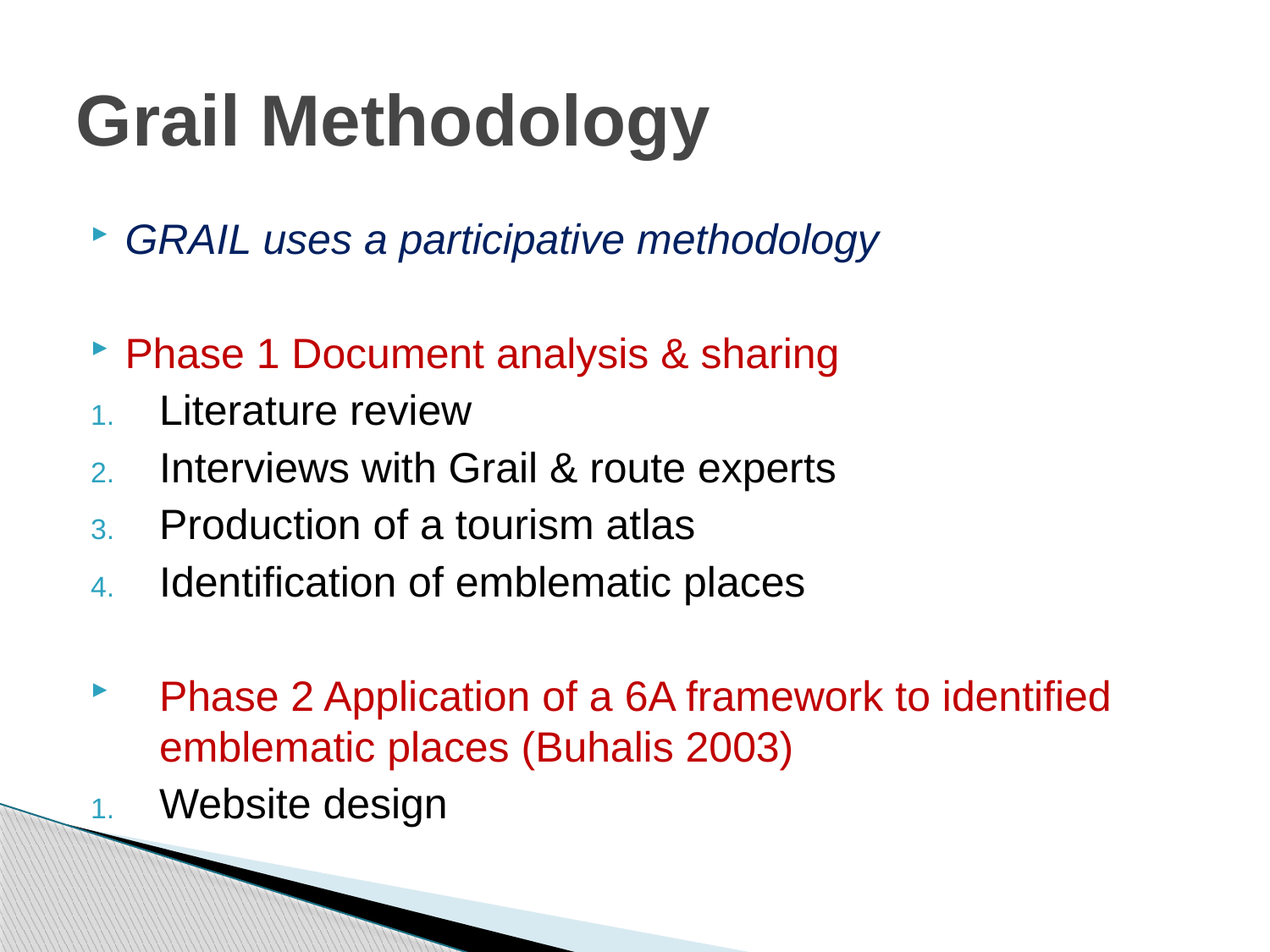

# Grail Methodology
GRAIL uses a participative methodology

Phase 1 Document analysis & sharing
Literature review
Interviews with Grail & route experts
Production of a tourism atlas
Identification of emblematic places

Phase 2 Application of a 6A framework to identified emblematic places (Buhalis 2003)
Website design